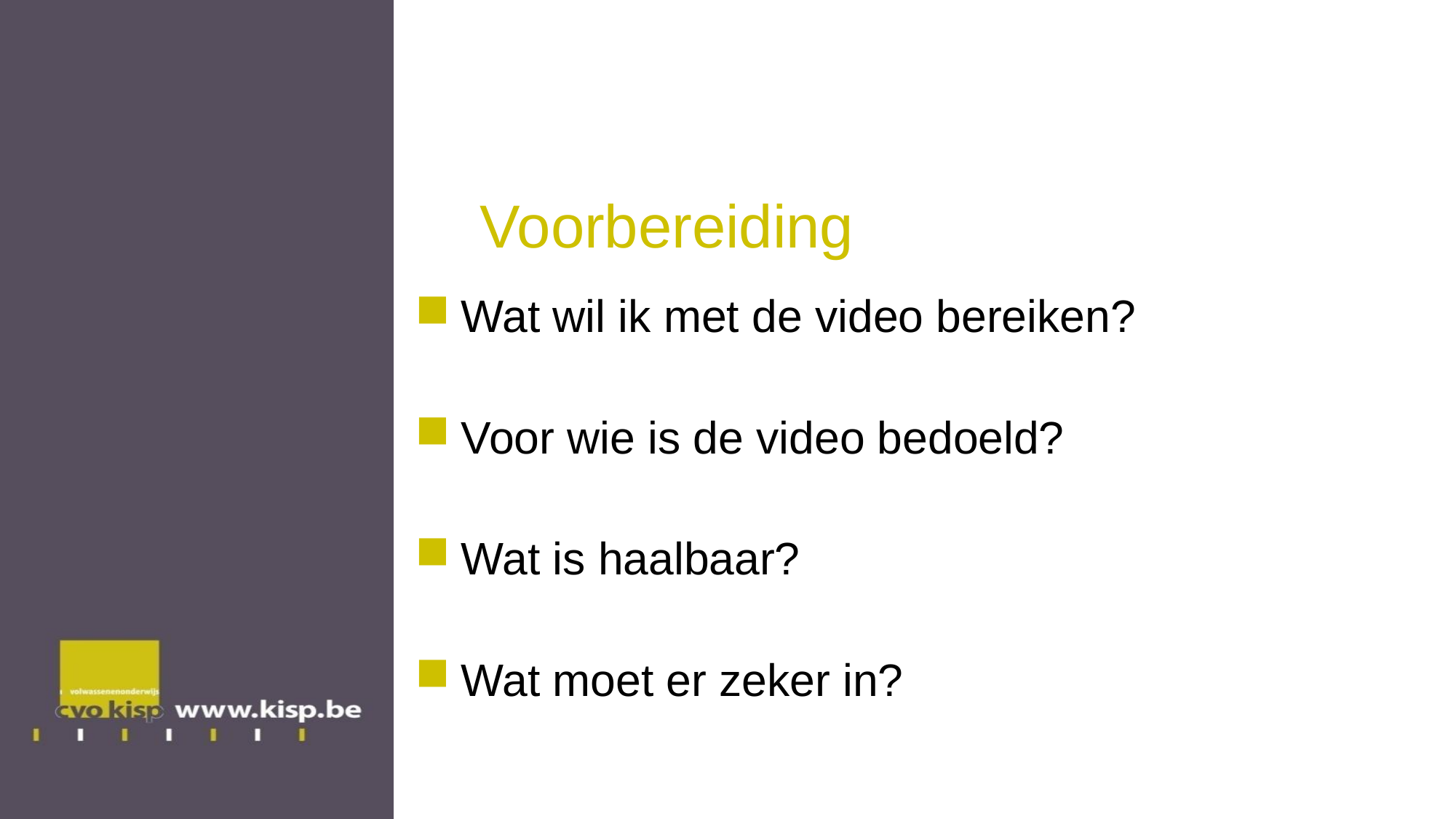

# Voorbereiding
Wat wil ik met de video bereiken?

Voor wie is de video bedoeld?

Wat is haalbaar?

Wat moet er zeker in?